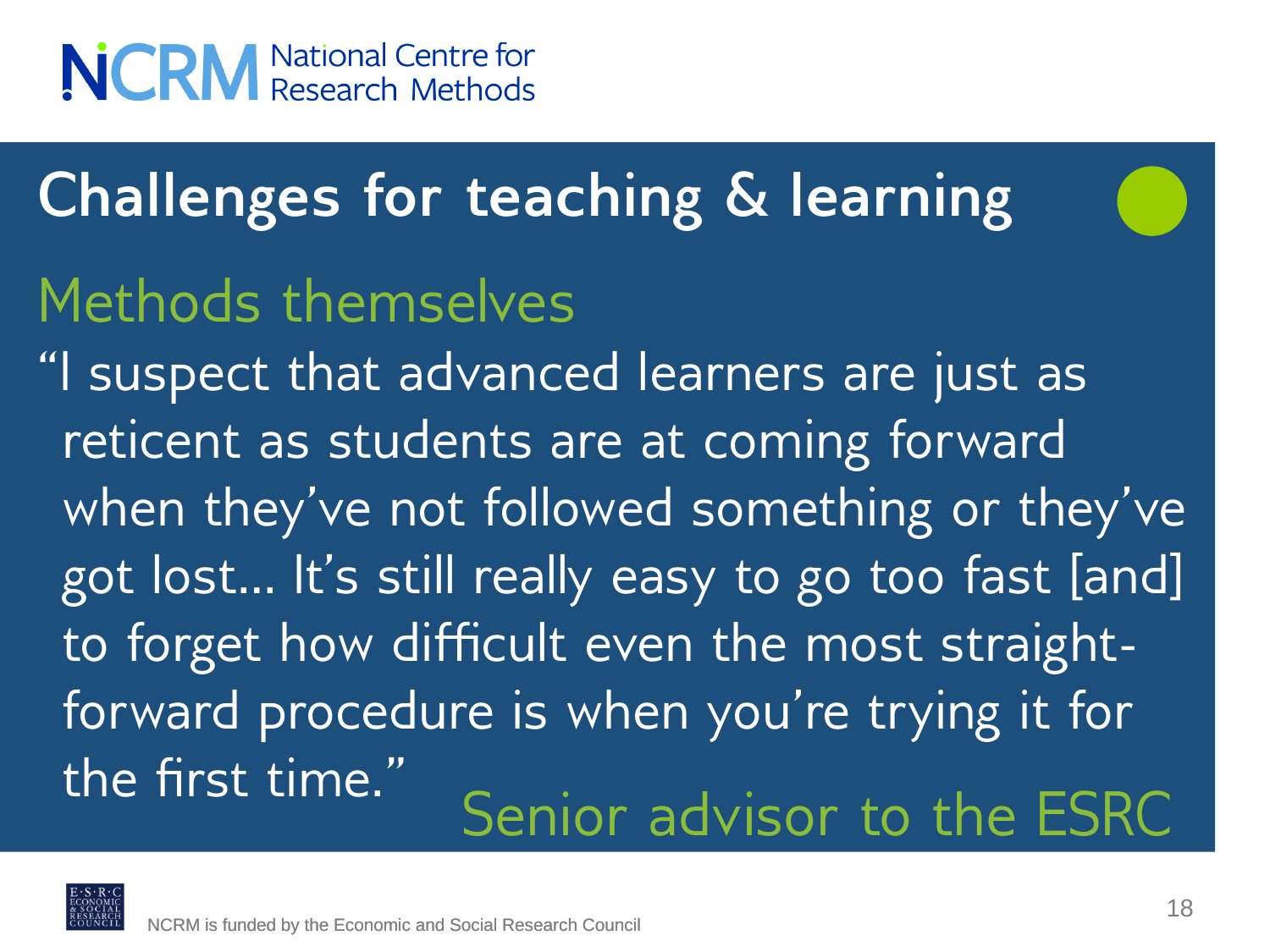

Challenges for teaching & learning

Methods themselves
“I suspect that advanced learners are just as reticent as students are at coming forward when they’ve not followed something or they’ve got lost… It’s still really easy to go too fast [and] to forget how difficult even the most straight-forward procedure is when you’re trying it for the first time.”

Senior advisor to the ESRC
18